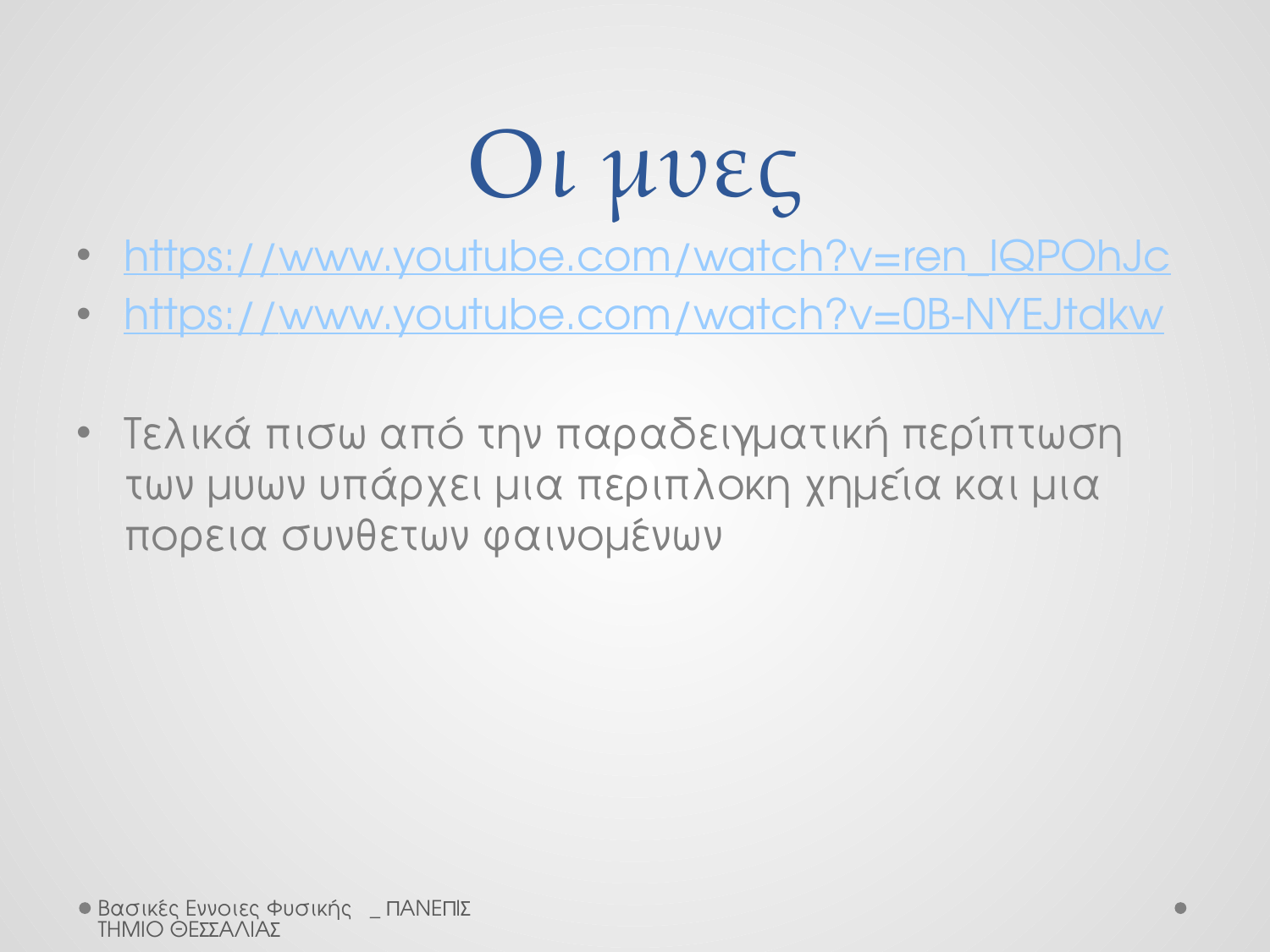

# Οι μυες
https://www.youtube.com/watch?v=ren_IQPOhJc
https://www.youtube.com/watch?v=0B-NYEJtdkw

Τελικά πισω από την παραδειγματική περίπτωση των μυων υπάρχει μια περιπλοκη χημεία και μια πορεια συνθετων φαινομένων
Βασικές Εννοιες Φυσικής   _ ΠΑΝΕΠΙΣΤΗΜΙΟ ΘΕΣΣΑΛΙΑΣ